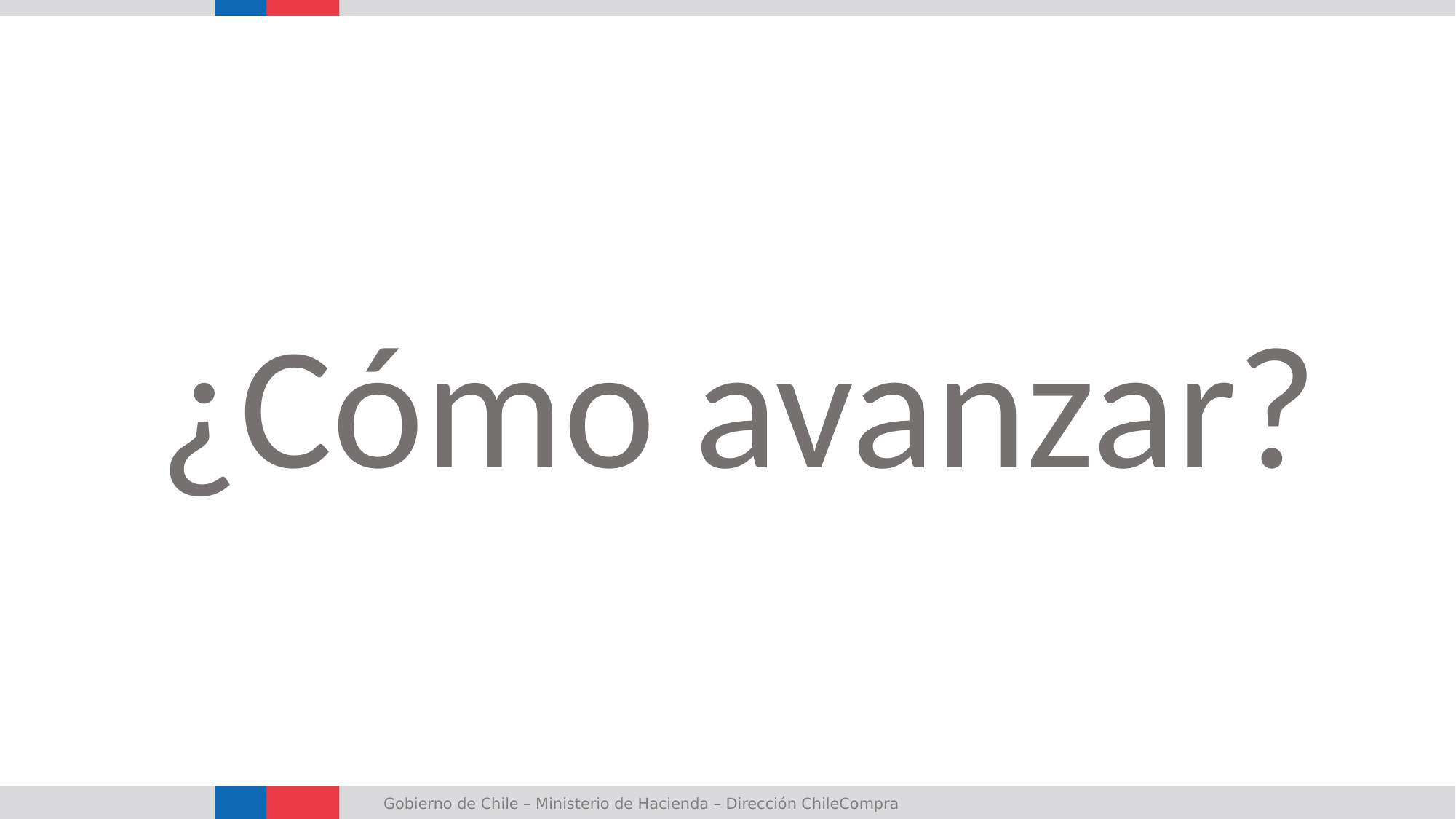

¿Cómo avanzar?
Gobierno de Chile – Ministerio de Hacienda – Dirección ChileCompra